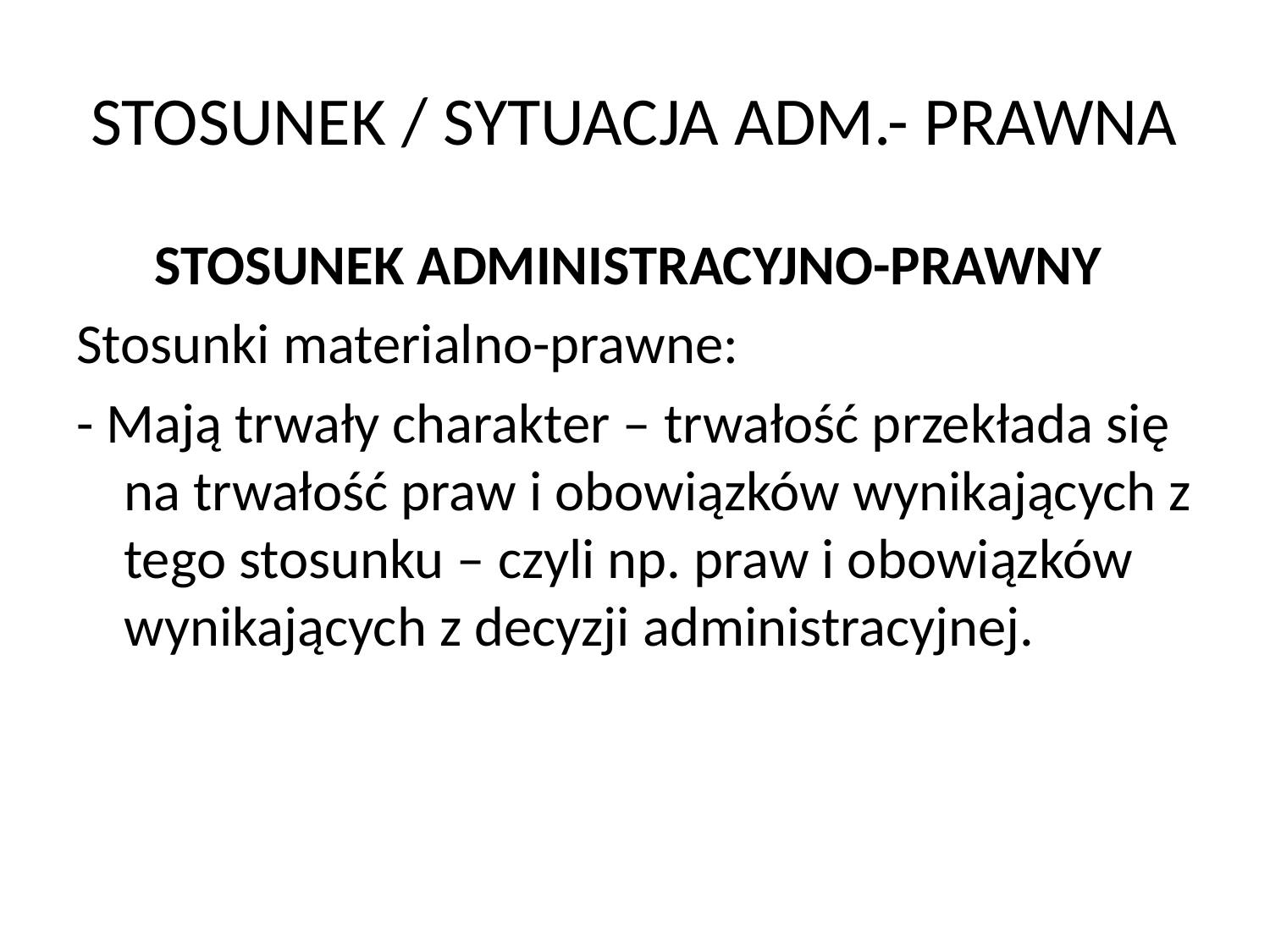

# STOSUNEK / SYTUACJA ADM.- PRAWNA
STOSUNEK ADMINISTRACYJNO-PRAWNY
Stosunki materialno-prawne:
- Mają trwały charakter – trwałość przekłada się na trwałość praw i obowiązków wynikających z tego stosunku – czyli np. praw i obowiązków wynikających z decyzji administracyjnej.